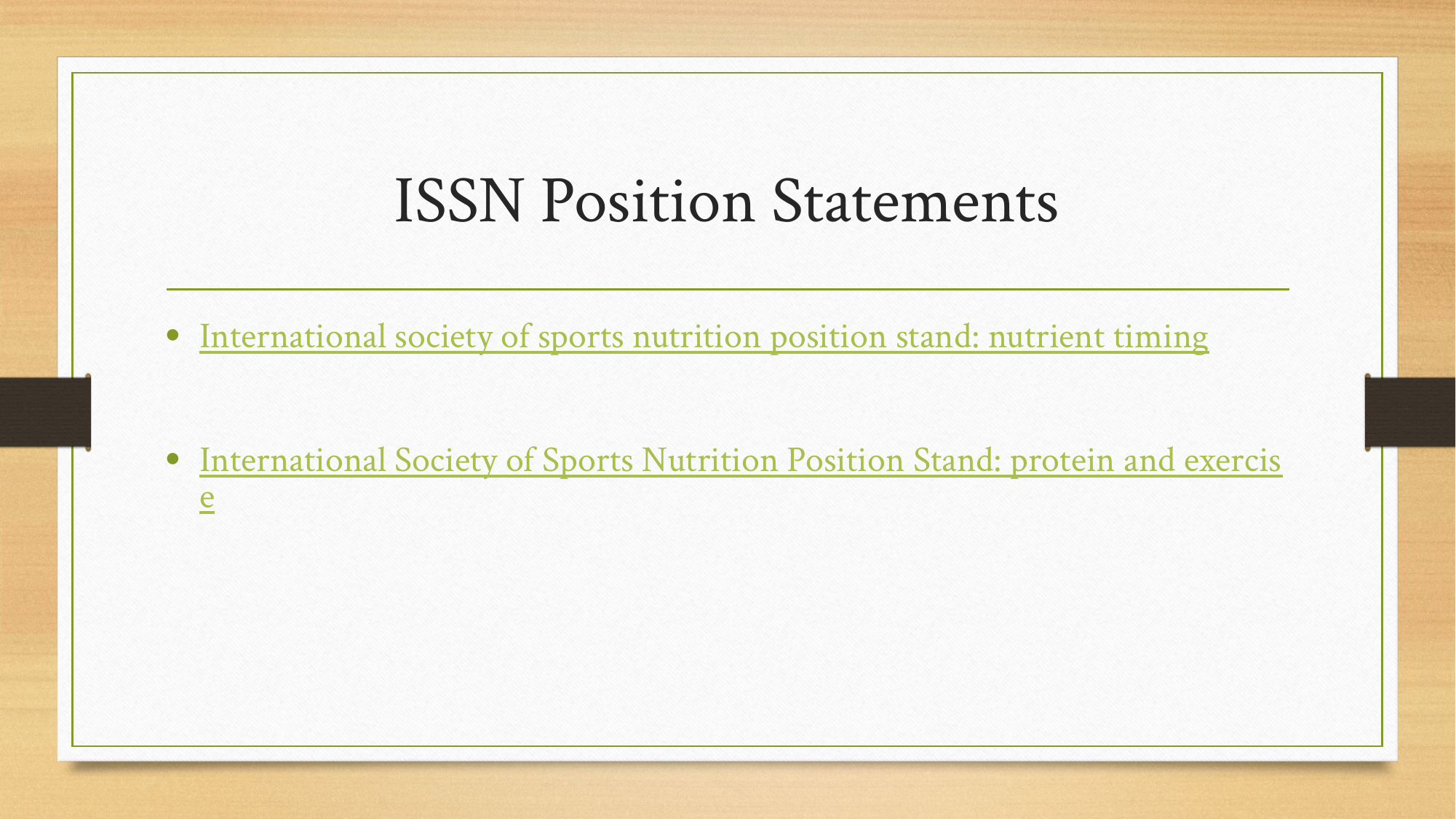

# ISSN Position Statements
International society of sports nutrition position stand: nutrient timing

International Society of Sports Nutrition Position Stand: protein and exercise